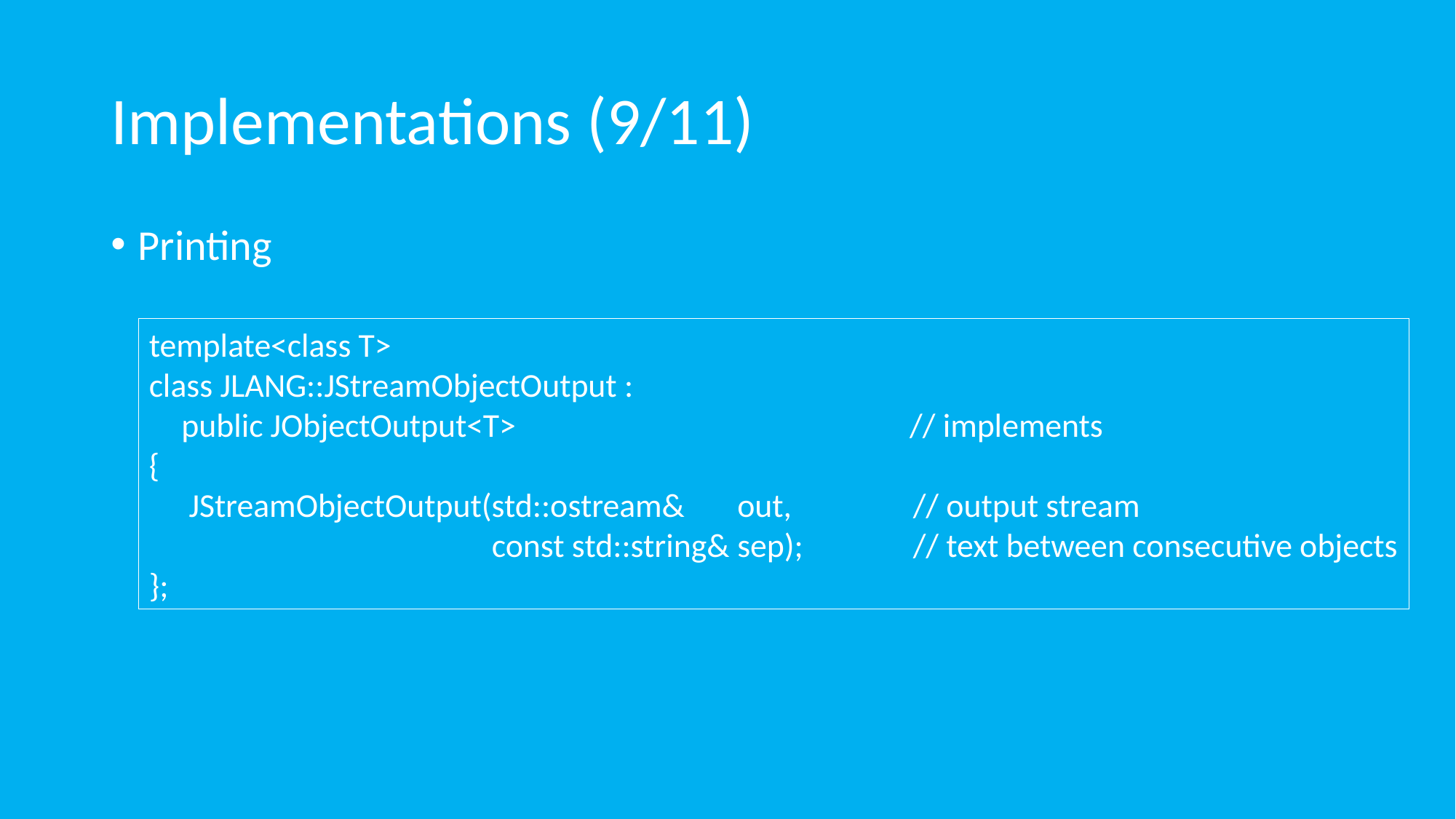

# Implementations (9/11)
Printing
template<class T>
class JLANG::JStreamObjectOutput :
	public JObjectOutput<T>		// implements
{
	 JStreamObjectOutput(std::ostream&	out,		// output stream
		const std::string&	sep);		// text between consecutive objects
};